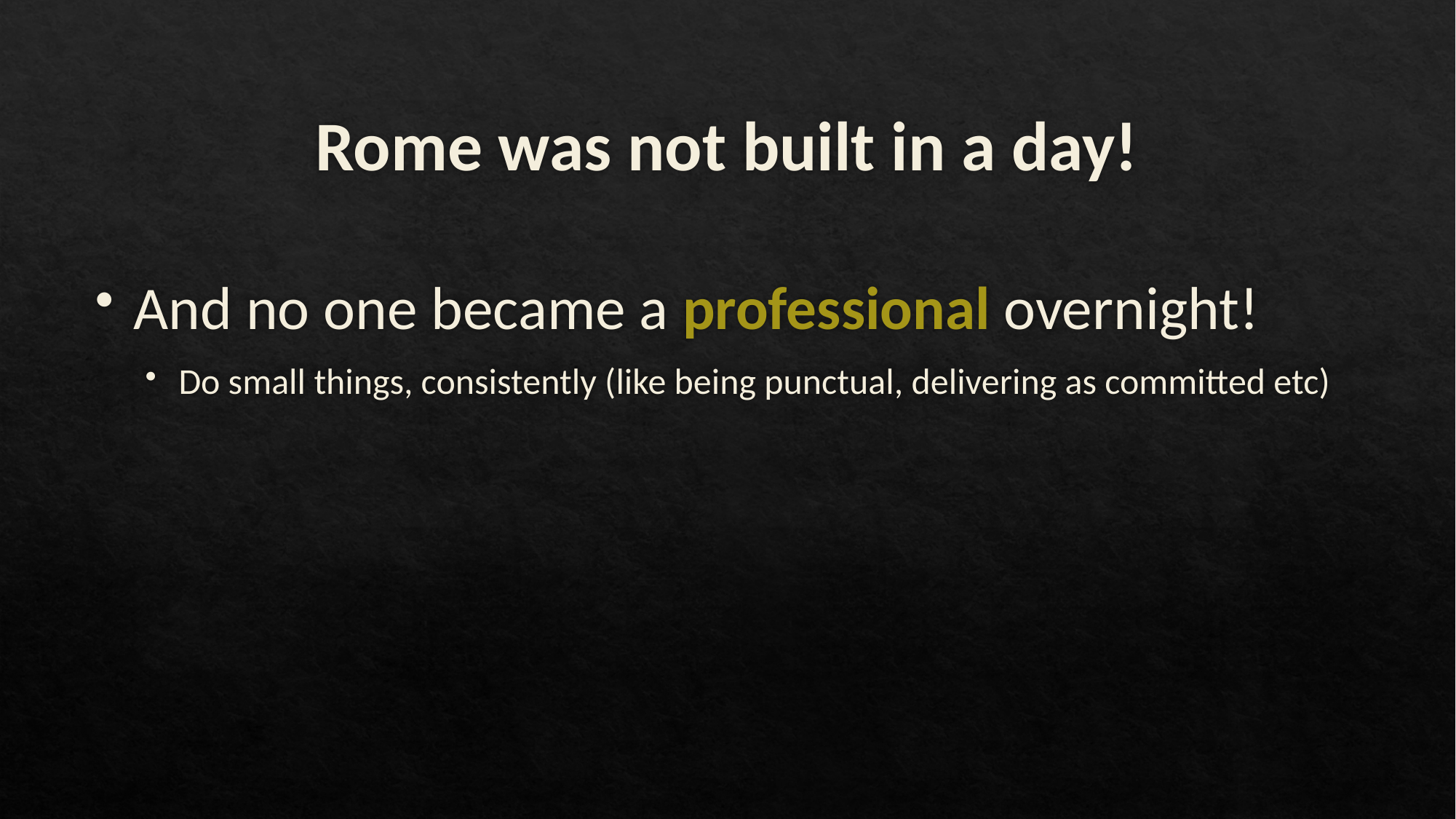

# Rome was not built in a day!
And no one became a professional overnight!
Do small things, consistently (like being punctual, delivering as committed etc)